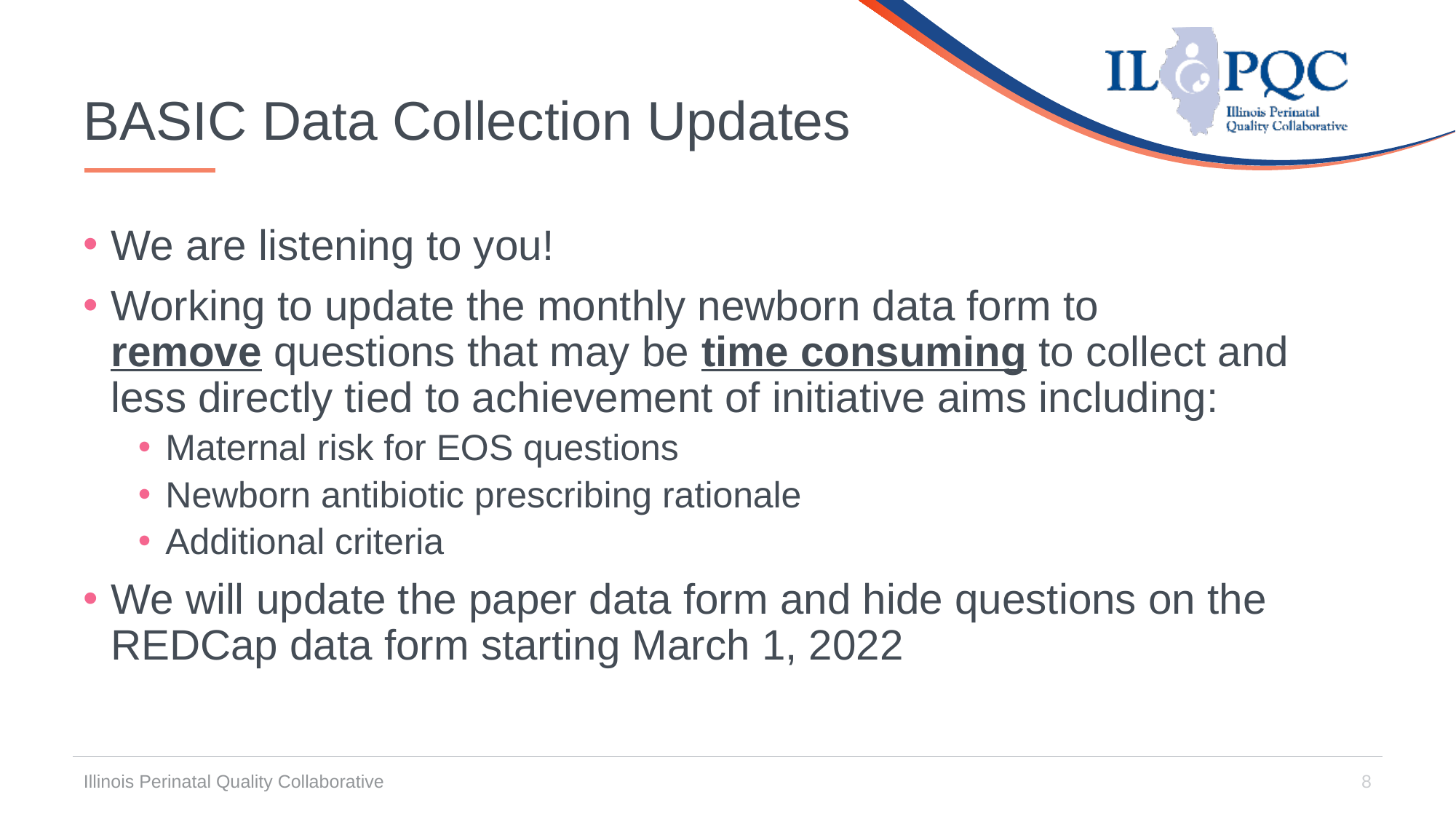

# BASIC Data Collection Updates
We are listening to you!
Working to update the monthly newborn data form to remove questions that may be time consuming to collect and less directly tied to achievement of initiative aims including:
Maternal risk for EOS questions
Newborn antibiotic prescribing rationale
Additional criteria
We will update the paper data form and hide questions on the REDCap data form starting March 1, 2022
Illinois Perinatal Quality Collaborative
8